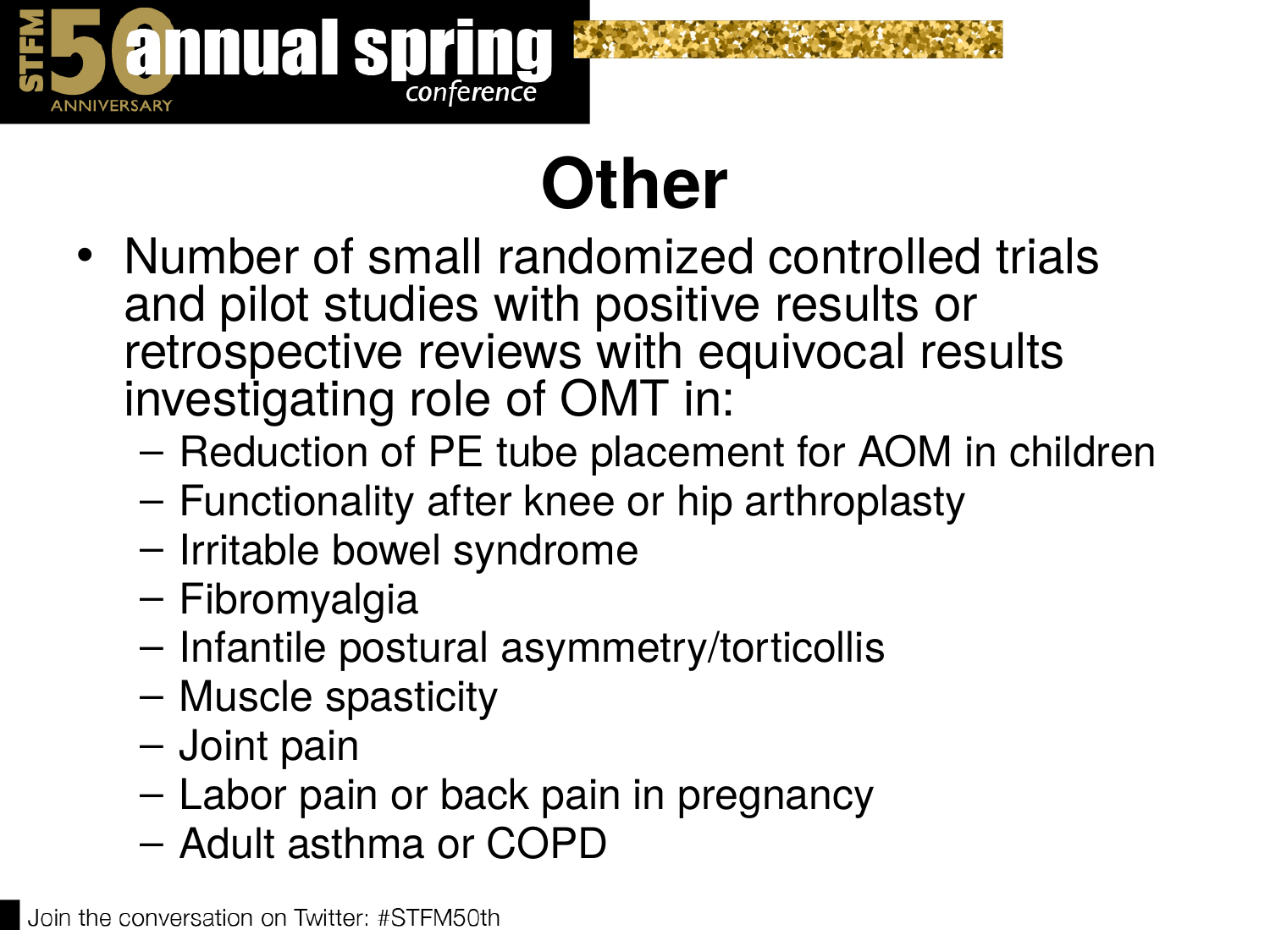

# Other
Number of small randomized controlled trials and pilot studies with positive results or retrospective reviews with equivocal results investigating role of OMT in:
Reduction of PE tube placement for AOM in children
Functionality after knee or hip arthroplasty
Irritable bowel syndrome
Fibromyalgia
Infantile postural asymmetry/torticollis
Muscle spasticity
Joint pain
Labor pain or back pain in pregnancy
Adult asthma or COPD